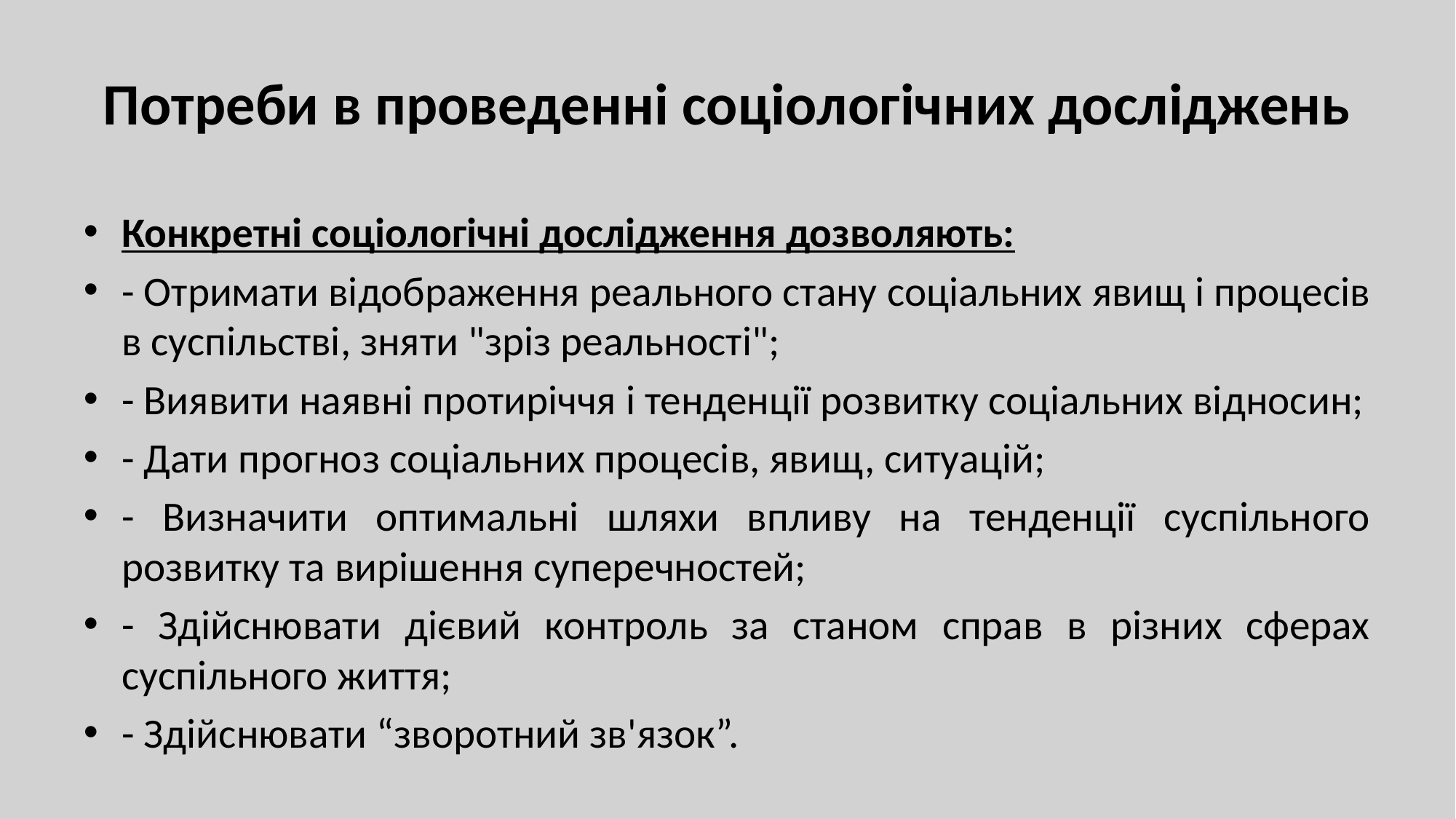

# Потреби в проведенні соціологічних досліджень
Конкретні соціологічні дослідження дозволяють:
- Отримати відображення реального стану соціальних явищ і процесів в суспільстві, зняти "зріз реальності";
- Виявити наявні протиріччя і тенденції розвитку соціальних відносин;
- Дати прогноз соціальних процесів, явищ, ситуацій;
- Визначити оптимальні шляхи впливу на тенденції суспільного розвитку та вирішення суперечностей;
- Здійснювати дієвий контроль за станом справ в різних сферах суспільного життя;
- Здійснювати “зворотний зв'язок”.